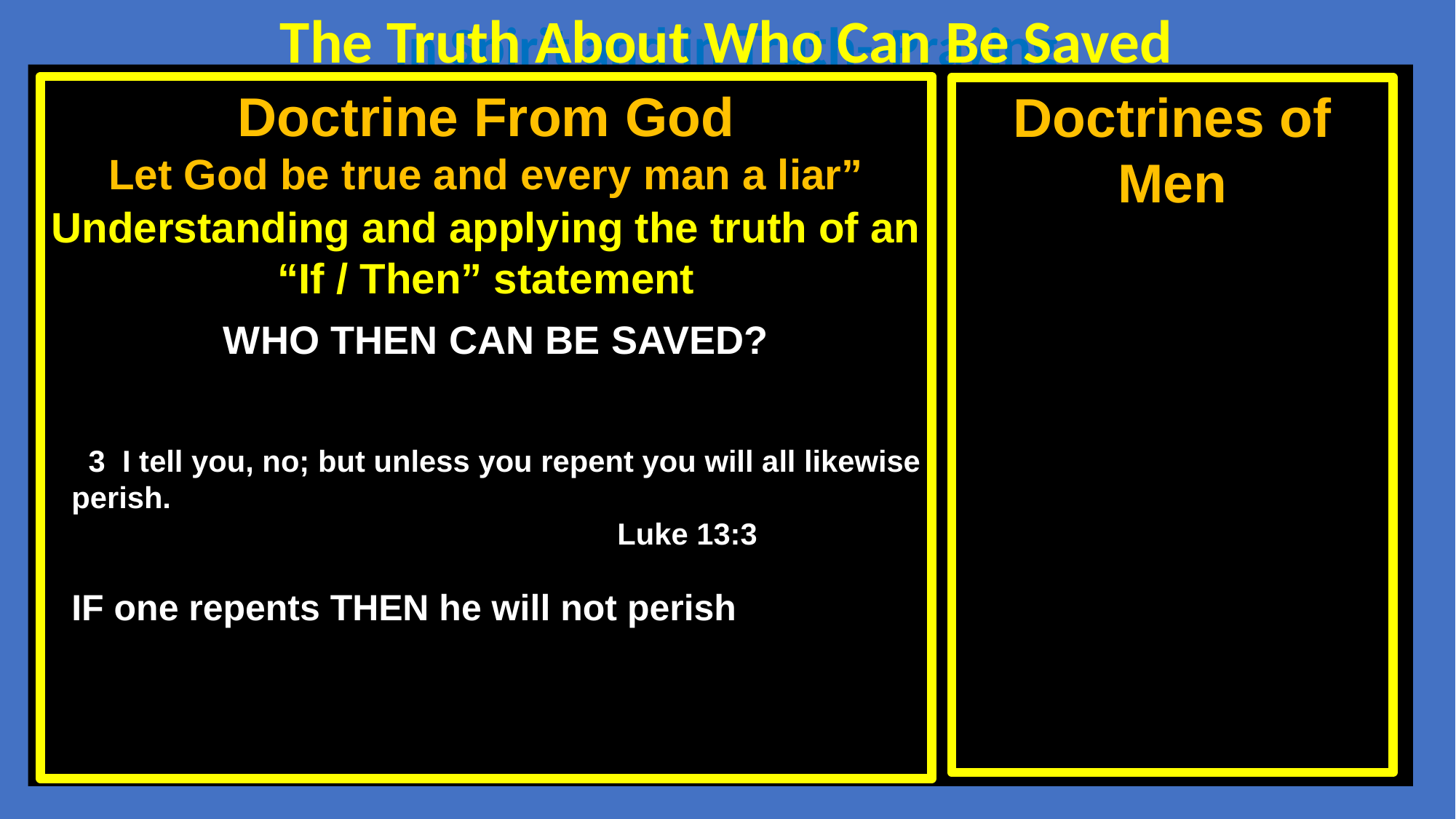

The Truth About Who Can Be Saved
In Spirit and in Truth--Praying

Doctrine From God
Let God be true and every man a liar”

Understanding and applying the truth of an “If / Then” statement

WHO THEN CAN BE SAVED?

  3  I tell you, no; but unless you repent you will all likewise perish.
					Luke 13:3

IF one repents THEN he will not perish

Doctrines of Men